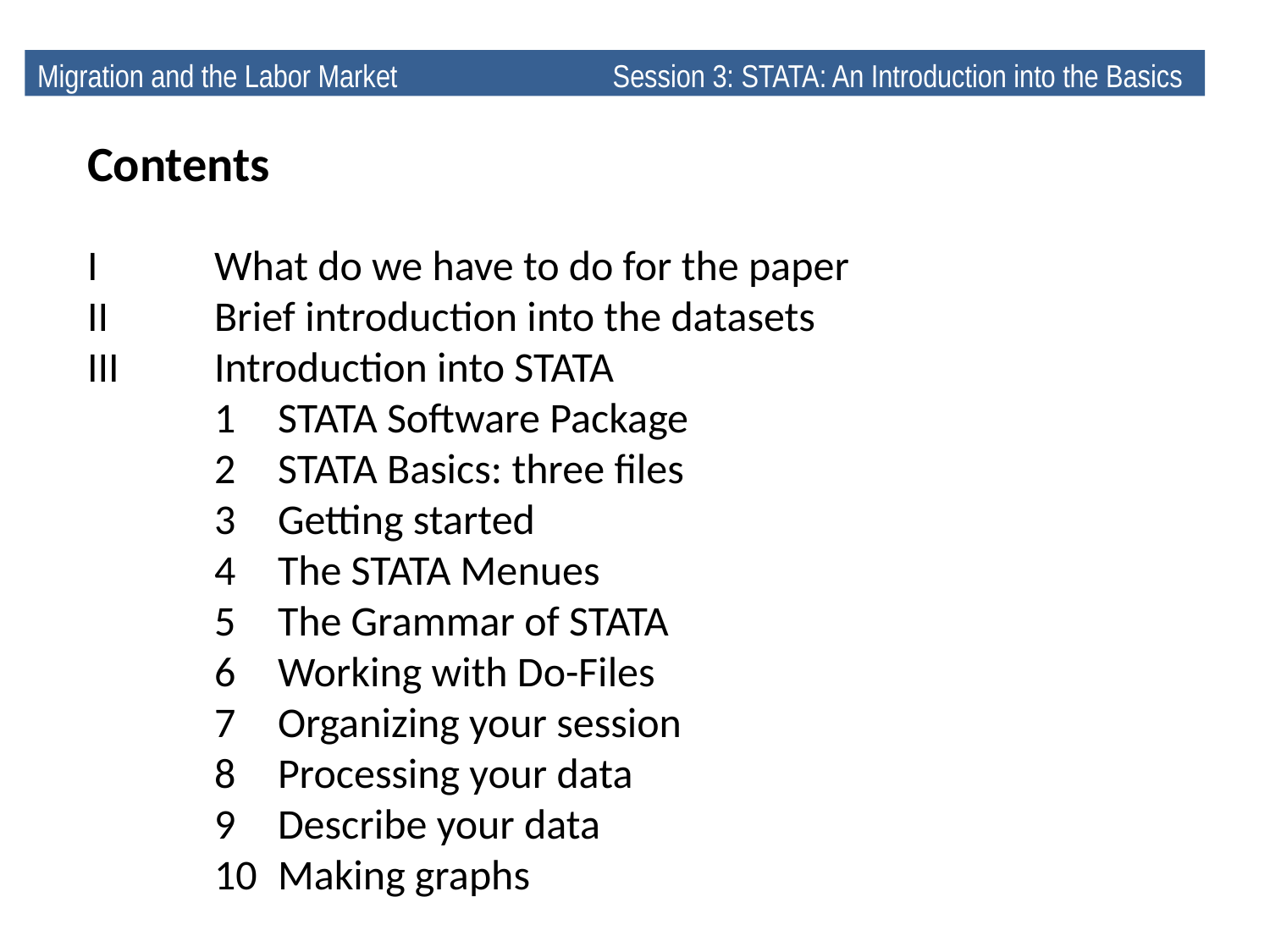

Migration and the Labor Market 	                           Session 3: STATA: An Introduction into the Basics
Contents

I    	What do we have to do for the paper
II	Brief introduction into the datasets
III	Introduction into STATA
STATA Software Package
STATA Basics: three files
Getting started
The STATA Menues
The Grammar of STATA
Working with Do-Files
Organizing your session
Processing your data
Describe your data
Making graphs